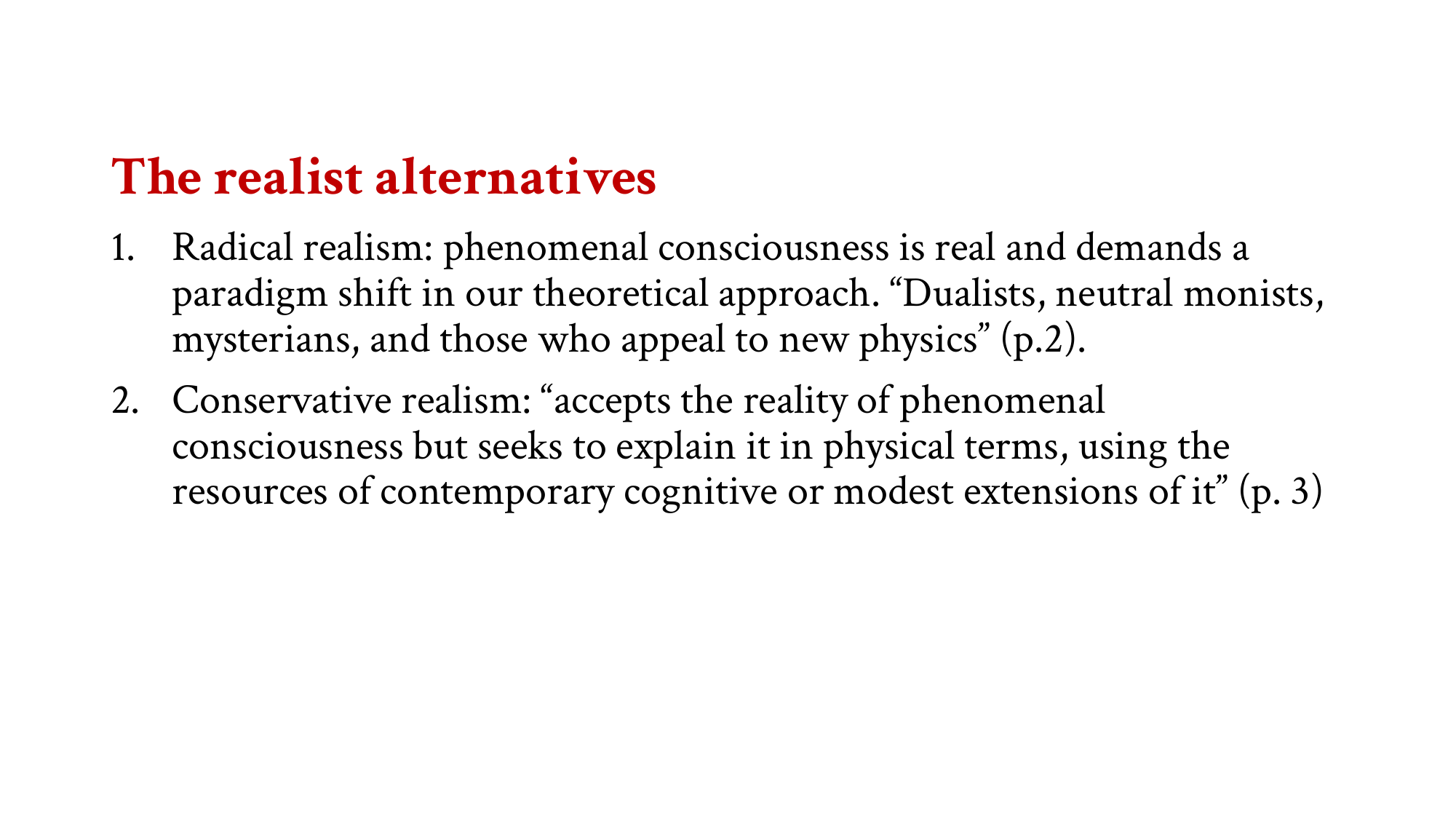

# The realist alternatives
Radical realism: phenomenal consciousness is real and demands a paradigm shift in our theoretical approach. “Dualists, neutral monists, mysterians, and those who appeal to new physics” (p.2).
Conservative realism: “accepts the reality of phenomenal consciousness but seeks to explain it in physical terms, using the resources of contemporary cognitive or modest extensions of it” (p. 3)